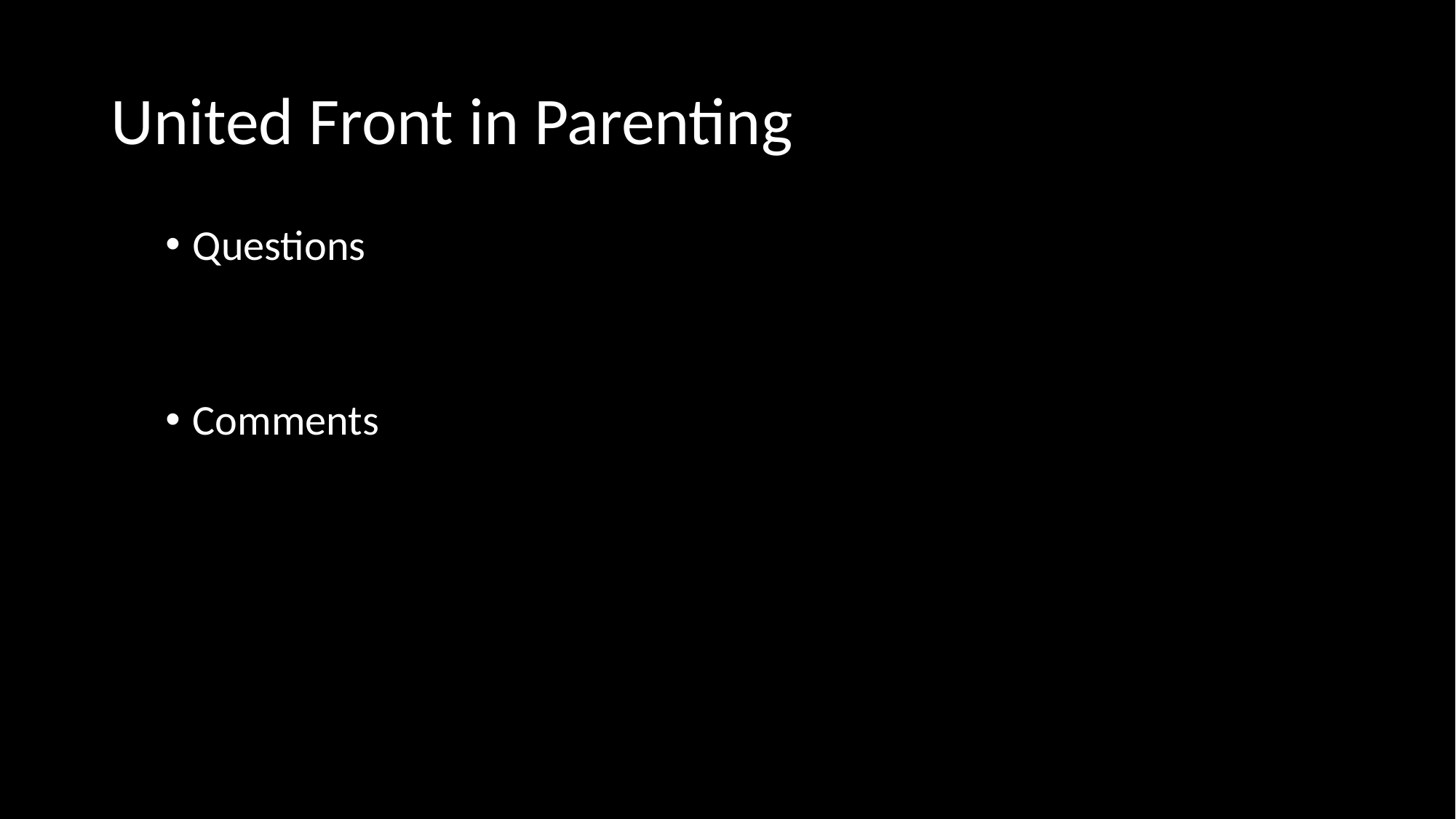

# United Front in Parenting
Questions

Comments